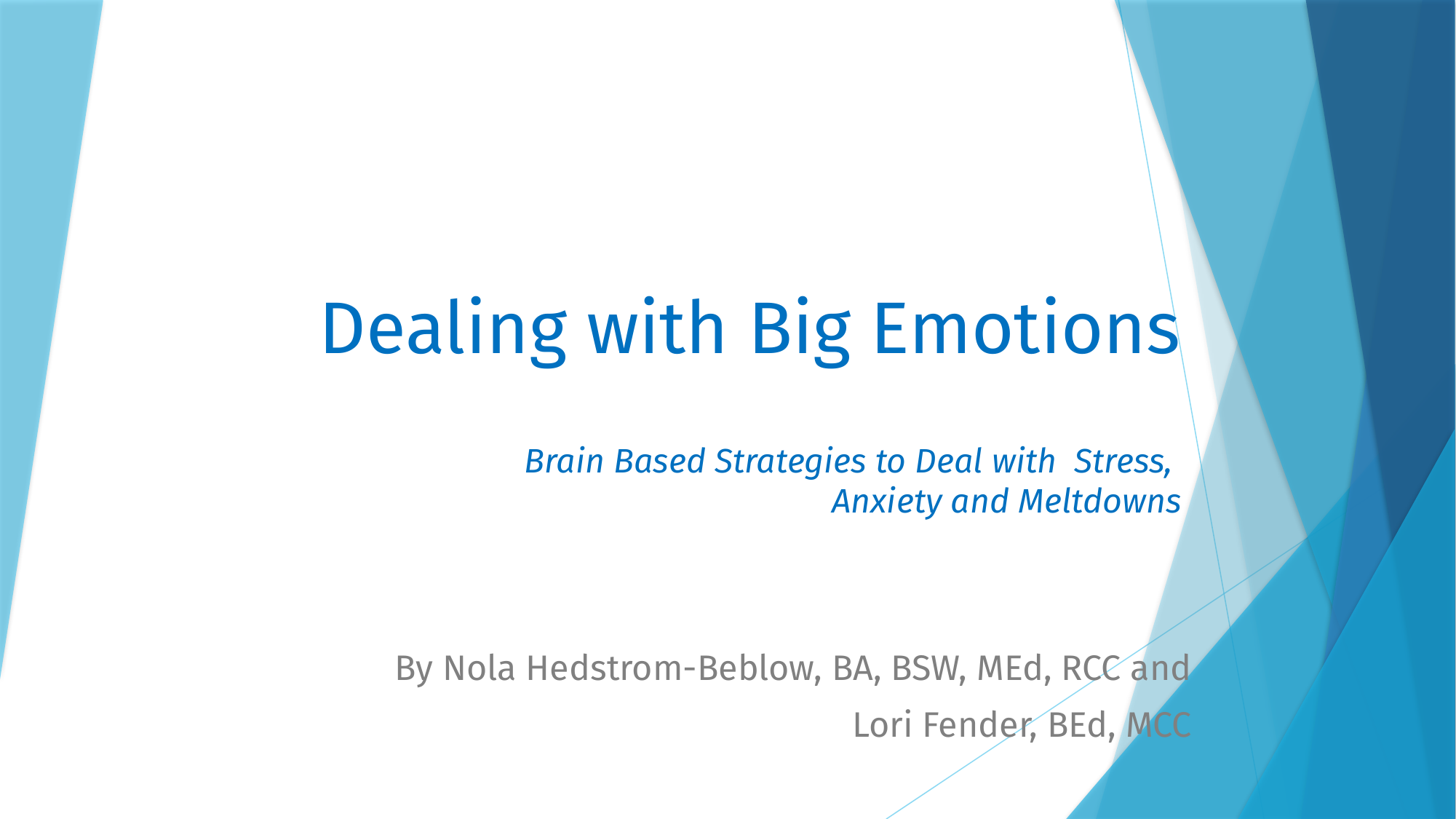

# Dealing with Big Emotions Brain Based Strategies to Deal with  Stress, Anxiety and Meltdowns

By Nola Hedstrom-Beblow, BA, BSW, MEd, RCC and
Lori Fender, BEd, MCC